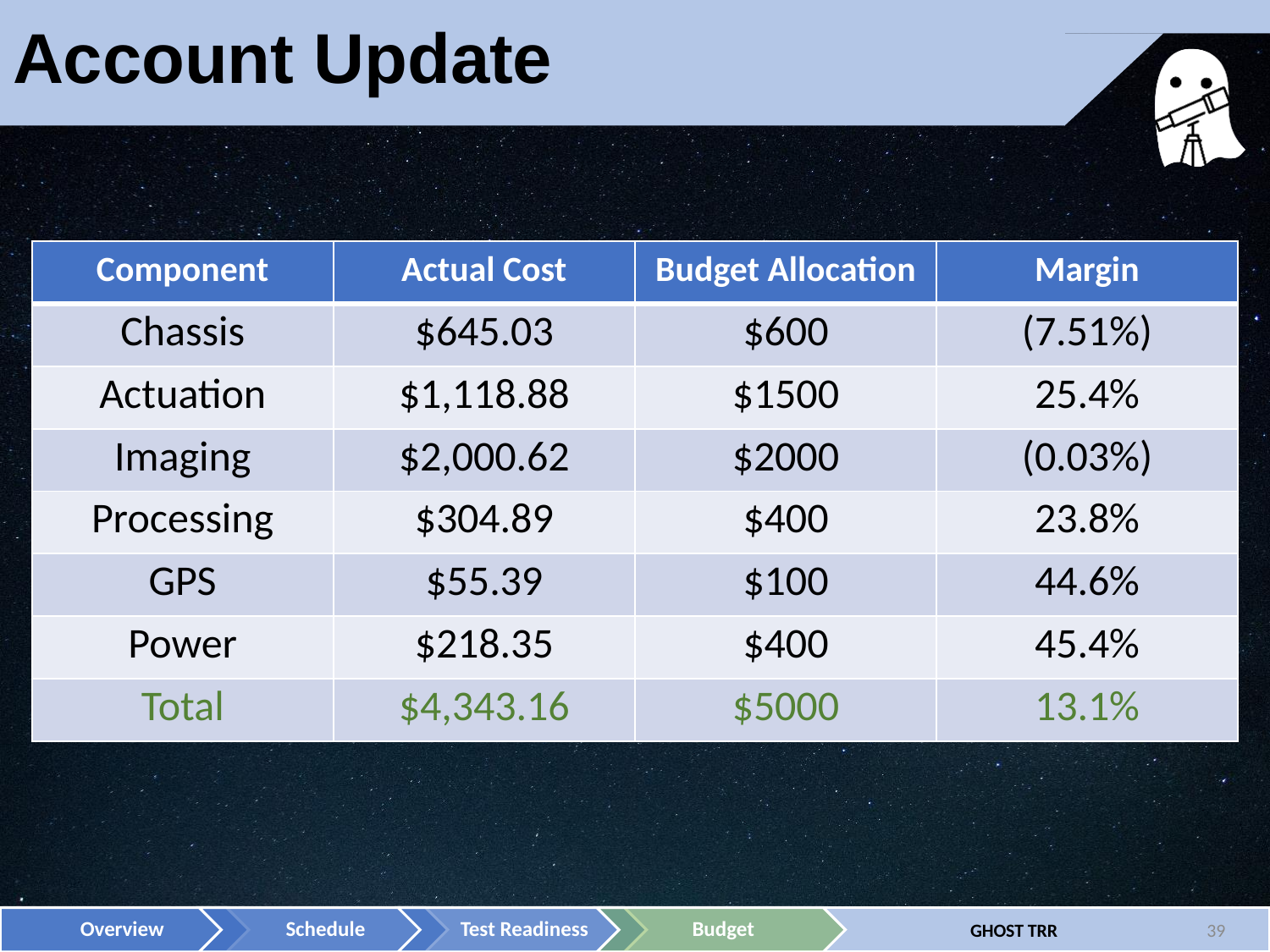

# Account Update
| Component​ | Actual Cost​ | Budget Allocation​ | Margin​ |
| --- | --- | --- | --- |
| Chassis​ | $645.03 | $600​ | (7.51%) |
| Actuation​ | $​1,118.88 | $1500​ | 25.4% |
| Imaging​ | $​2,000.62 | $2000​ | (0.03%​) |
| Processing​ | $​304.89 | $400​ | 23.8%​ |
| GPS​ | $​55.39 | $100​ | 44.6%​ |
| Power​ | $​218.35 | $400​ | 45.4%​ |
| Total​ | $​4,343.16 | $5000​ | 13.1%​ |
39